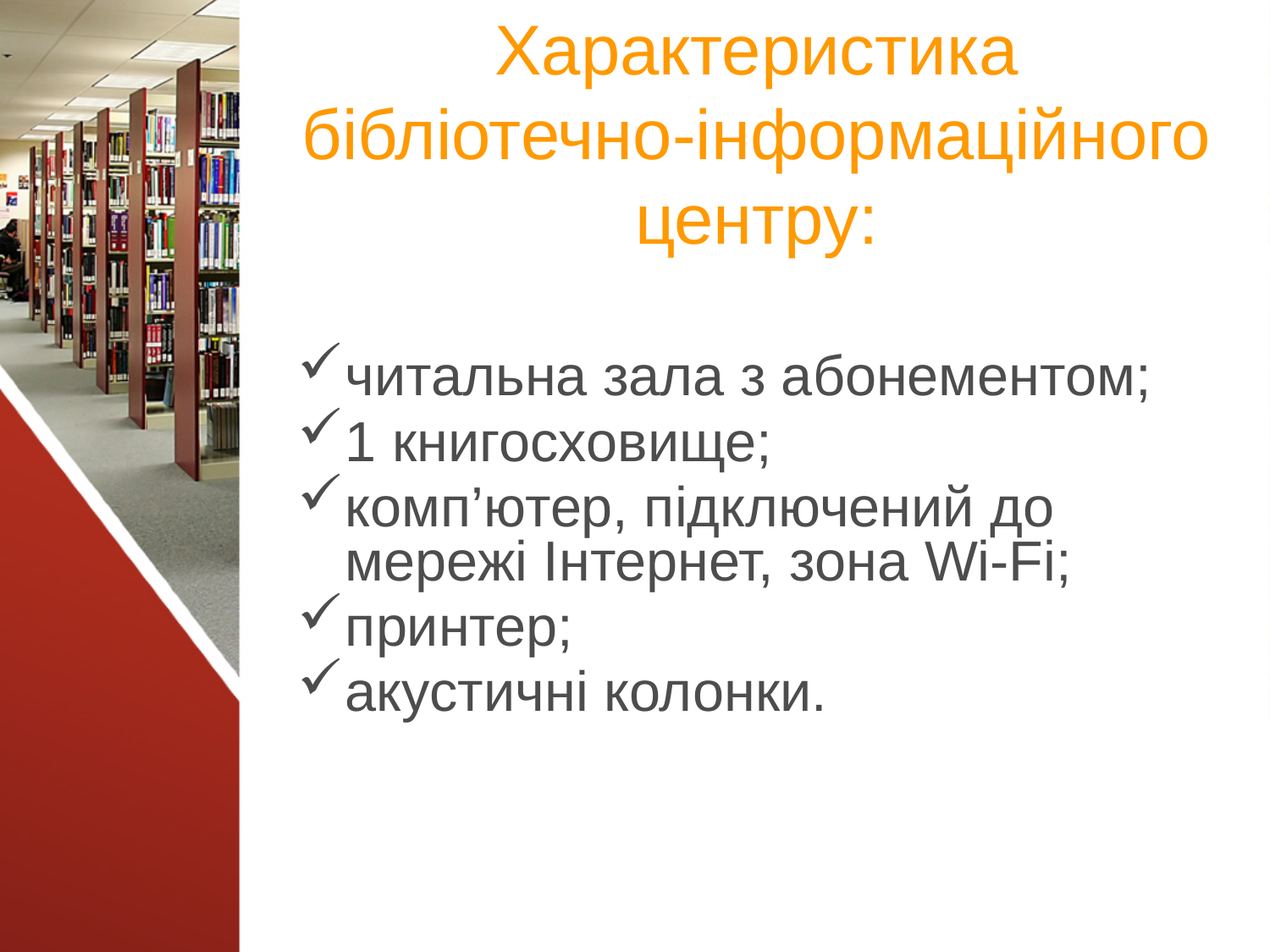

# Характеристика бібліотечно-інформаційного центру:
читальна зала з абонементом;
1 книгосховище;
комп’ютер, підключений до мережі Інтернет, зона Wi-Fi;
принтер;
акустичні колонки.